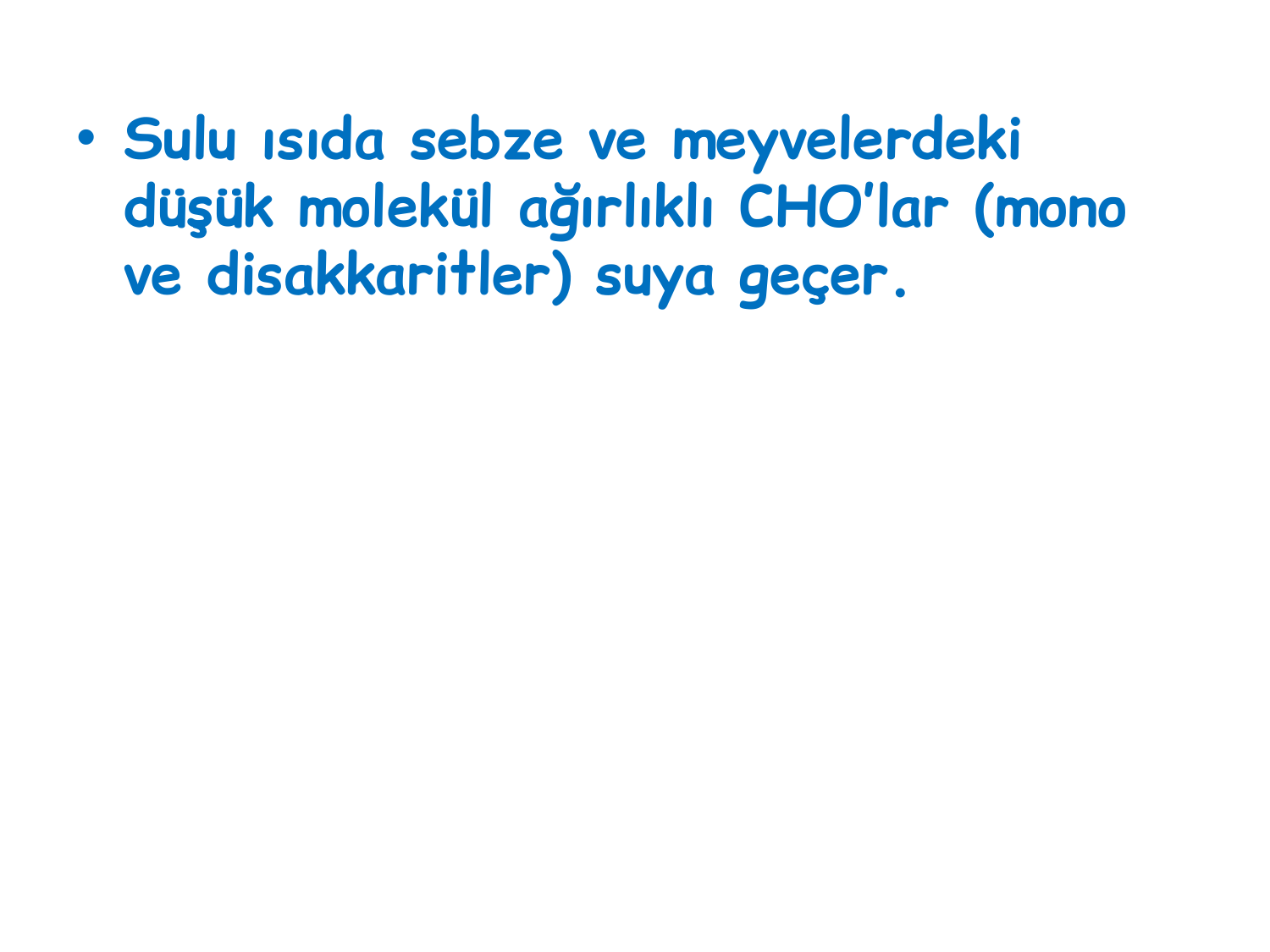

Sulu ısıda sebze ve meyvelerdeki düşük molekül ağırlıklı CHO’lar (mono ve disakkaritler) suya geçer.